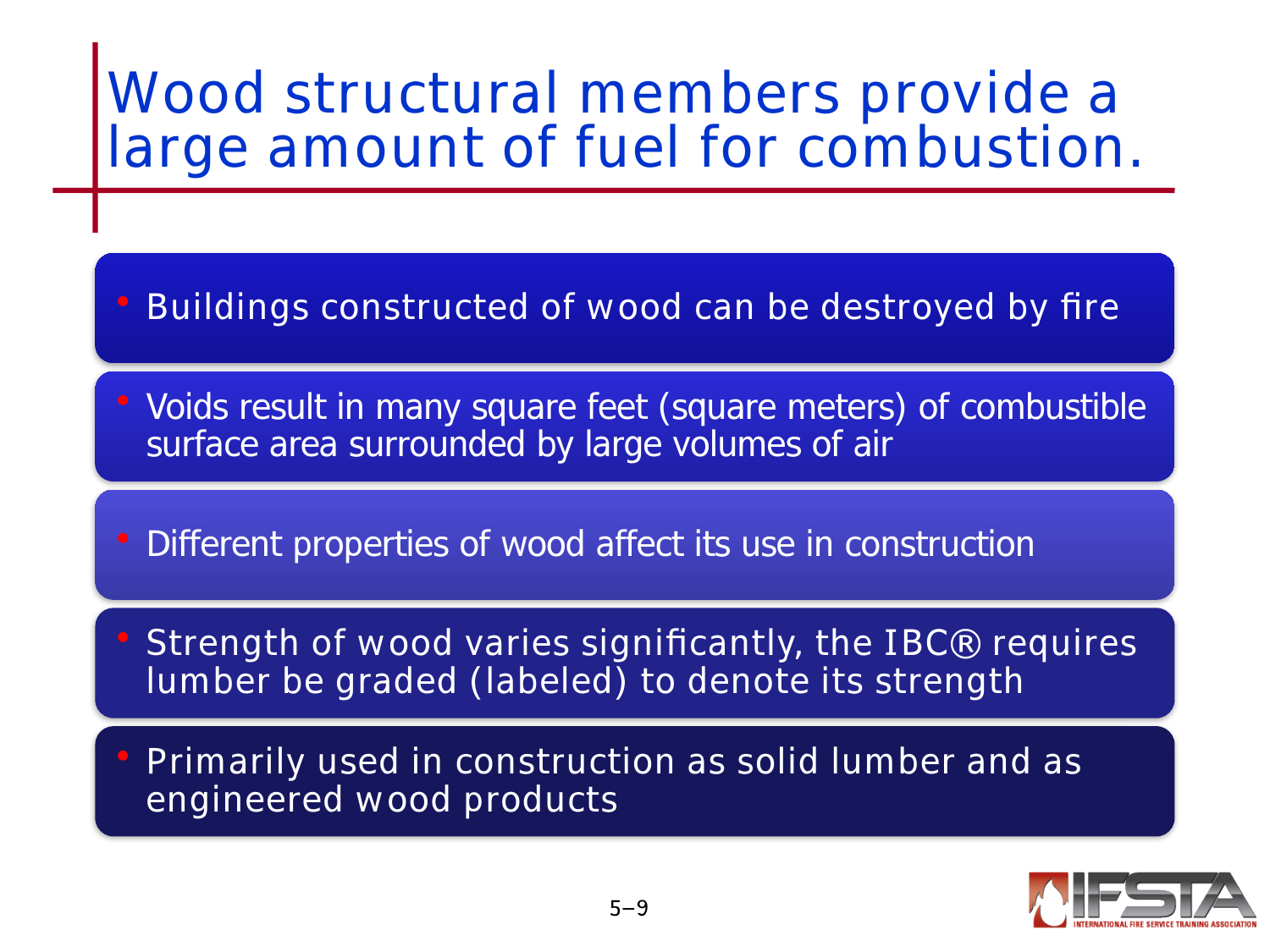

# Wood structural members provide a large amount of fuel for combustion.
Buildings constructed of wood can be destroyed by fire
Voids result in many square feet (square meters) of combustible surface area surrounded by large volumes of air
Different properties of wood affect its use in construction
Strength of wood varies significantly, the IBC® requires lumber be graded (labeled) to denote its strength
Primarily used in construction as solid lumber and as engineered wood products
5–9